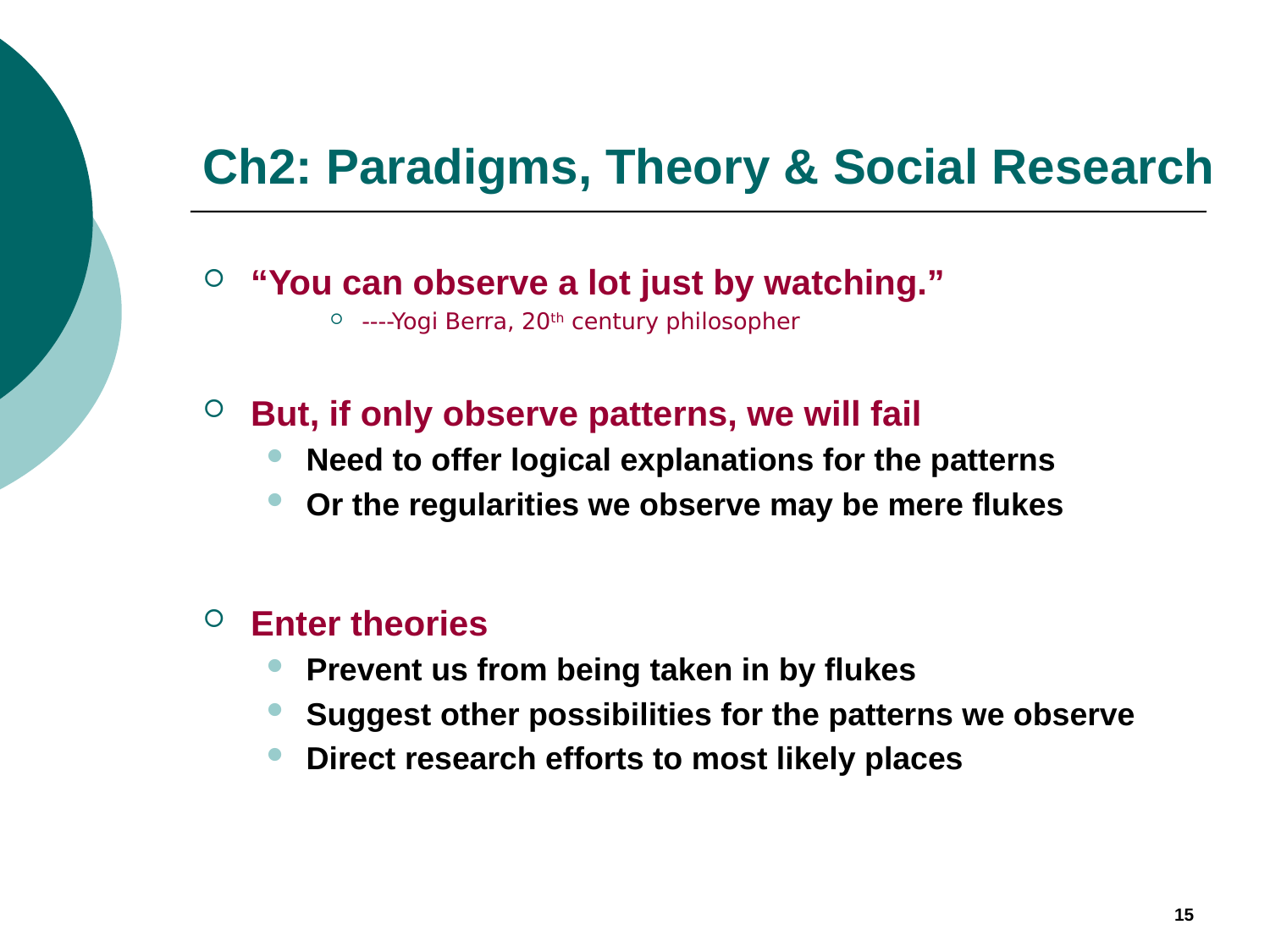

# Ch2: Paradigms, Theory & Social Research
“You can observe a lot just by watching.”
----Yogi Berra, 20th century philosopher

But, if only observe patterns, we will fail
Need to offer logical explanations for the patterns
Or the regularities we observe may be mere flukes

Enter theories
Prevent us from being taken in by flukes
Suggest other possibilities for the patterns we observe
Direct research efforts to most likely places

15